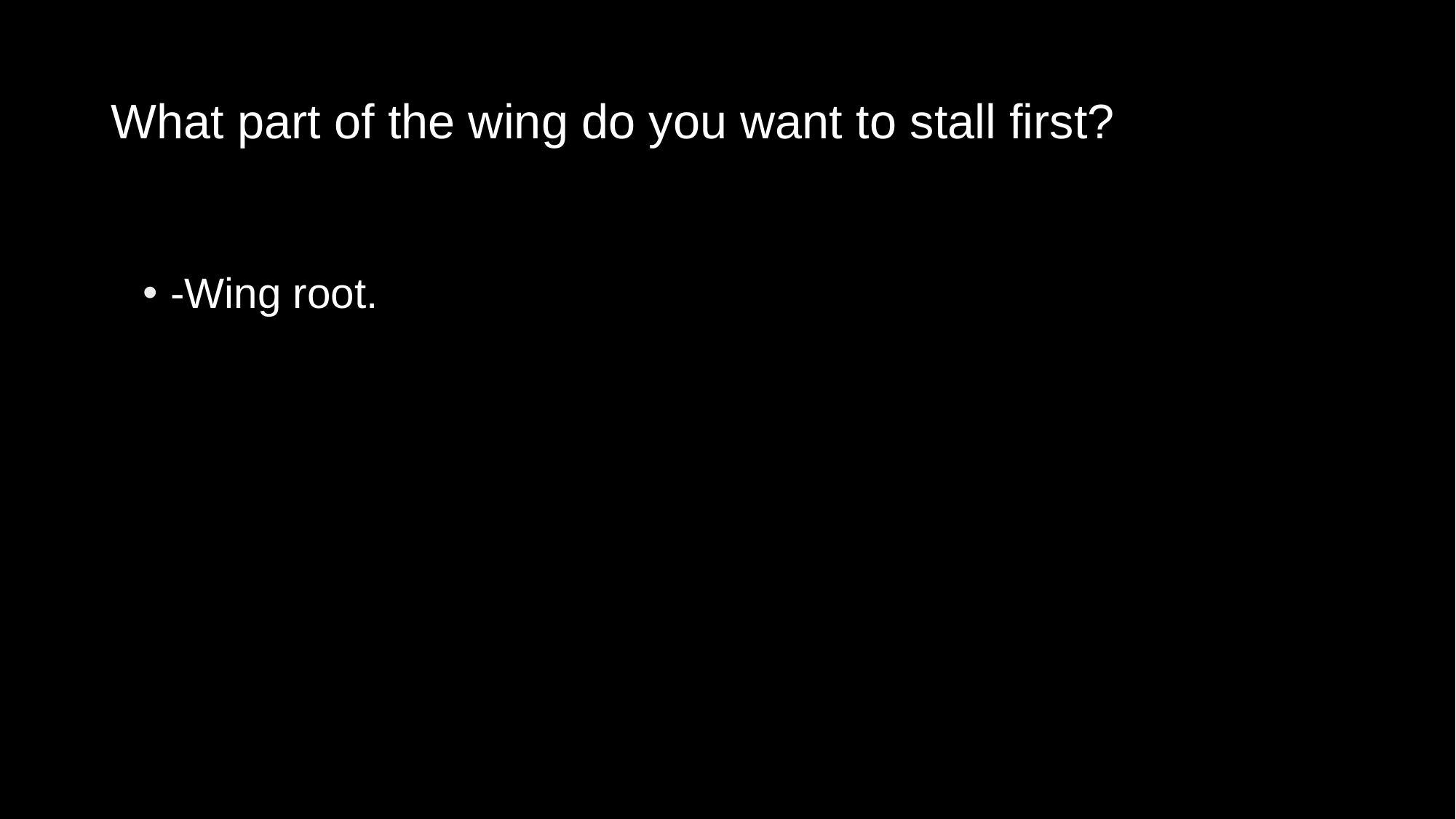

# What part of the wing do you want to stall first?
-Wing root.